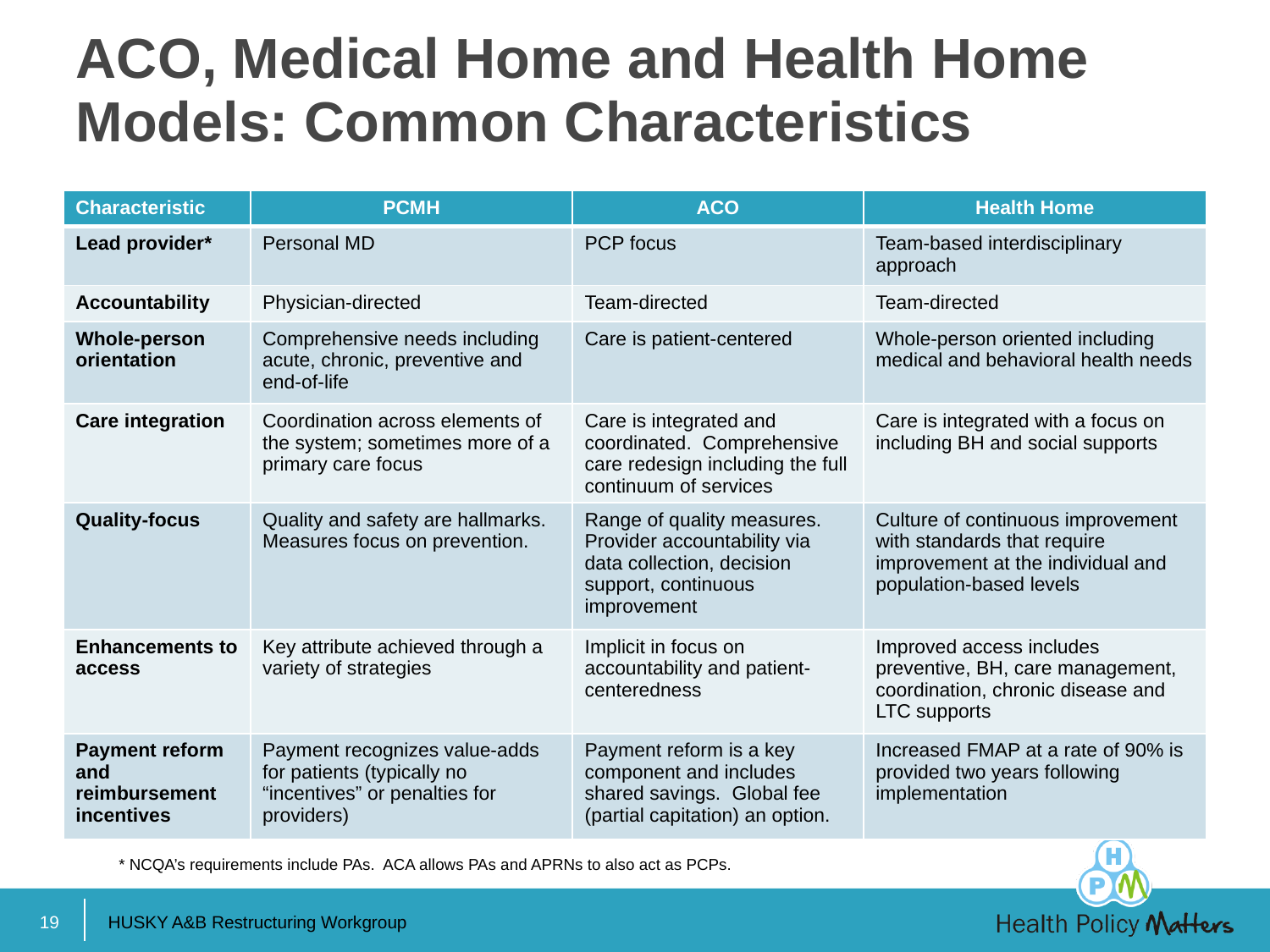

# ACO, Medical Home and Health Home Models: Common Characteristics
| Characteristic | PCMH | ACO | Health Home |
| --- | --- | --- | --- |
| Lead provider\* | Personal MD | PCP focus | Team-based interdisciplinary approach |
| Accountability | Physician-directed | Team-directed | Team-directed |
| Whole-person orientation | Comprehensive needs including acute, chronic, preventive and end-of-life | Care is patient-centered | Whole-person oriented including medical and behavioral health needs |
| Care integration | Coordination across elements of the system; sometimes more of a primary care focus | Care is integrated and coordinated. Comprehensive care redesign including the full continuum of services | Care is integrated with a focus on including BH and social supports |
| Quality-focus | Quality and safety are hallmarks. Measures focus on prevention. | Range of quality measures. Provider accountability via data collection, decision support, continuous improvement | Culture of continuous improvement with standards that require improvement at the individual and population-based levels |
| Enhancements to access | Key attribute achieved through a variety of strategies | Implicit in focus on accountability and patient-centeredness | Improved access includes preventive, BH, care management, coordination, chronic disease and LTC supports |
| Payment reform and reimbursement incentives | Payment recognizes value-adds for patients (typically no “incentives” or penalties for providers) | Payment reform is a key component and includes shared savings. Global fee (partial capitation) an option. | Increased FMAP at a rate of 90% is provided two years following implementation |
* NCQA’s requirements include PAs.  ACA allows PAs and APRNs to also act as PCPs.
19
HUSKY A&B Restructuring Workgroup